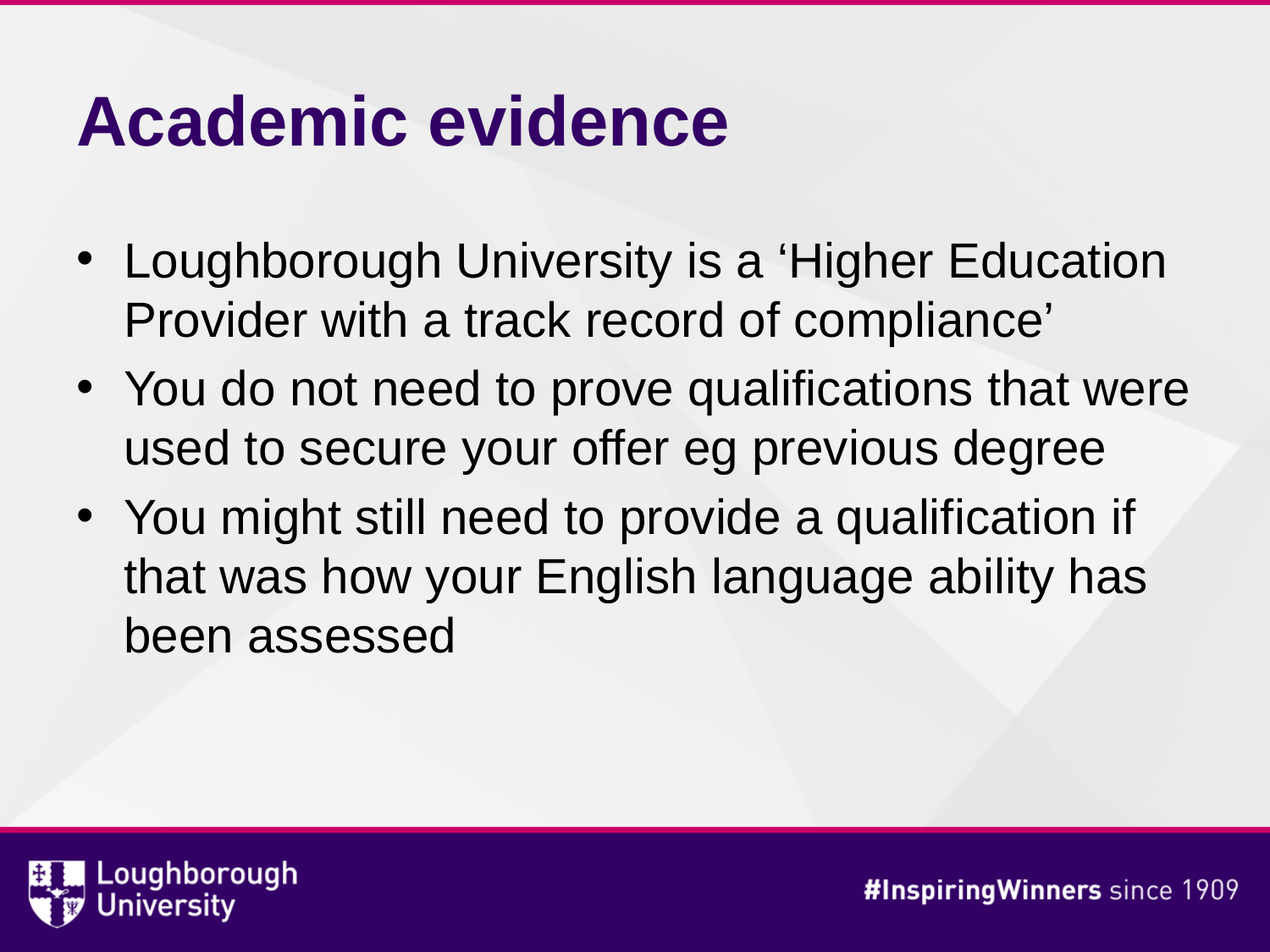

# Academic evidence
Loughborough University is a ‘Higher Education Provider with a track record of compliance’
You do not need to prove qualifications that were used to secure your offer eg previous degree
You might still need to provide a qualification if that was how your English language ability has been assessed